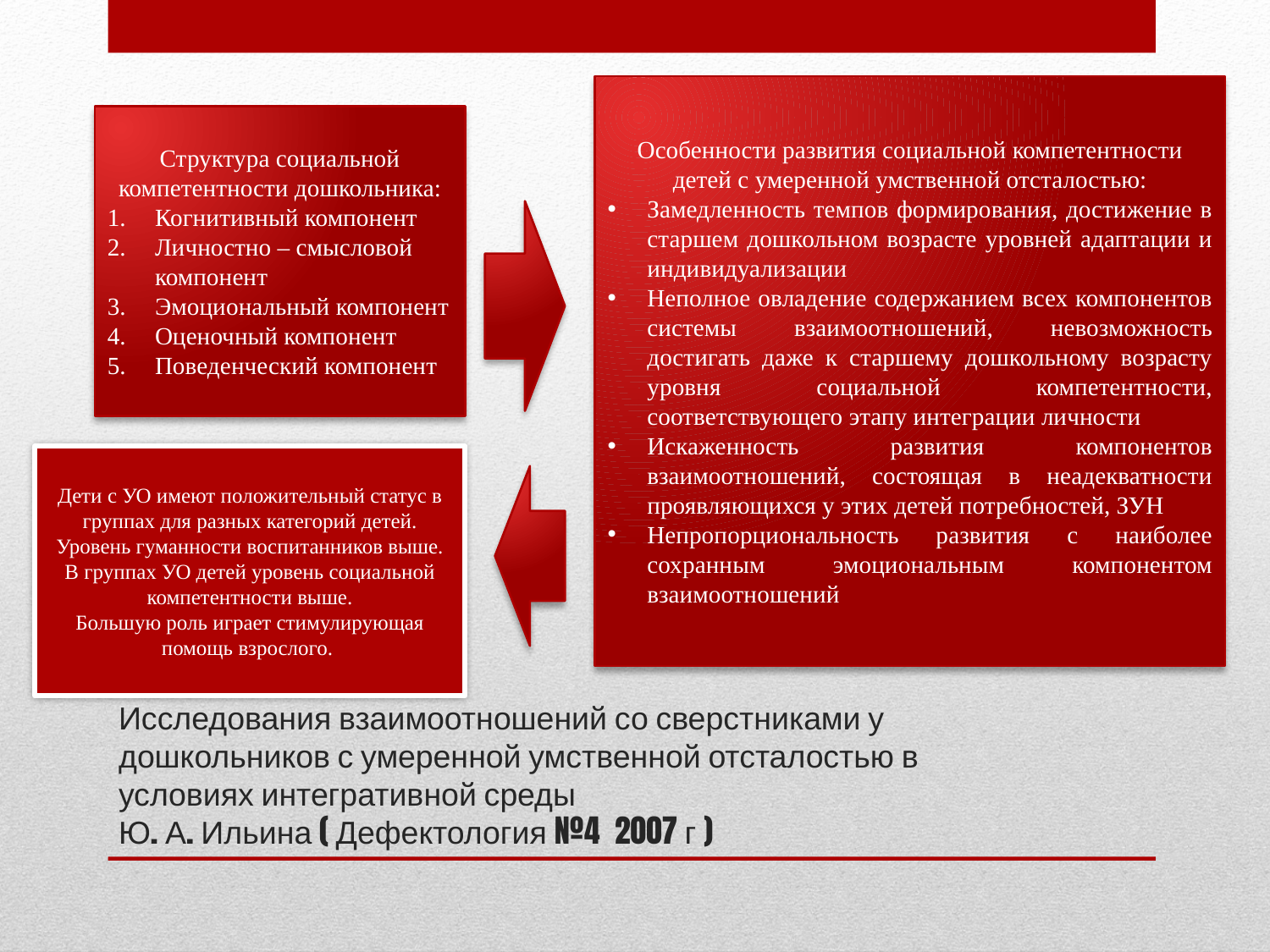

Особенности развития социальной компетентности детей с умеренной умственной отсталостью:
Замедленность темпов формирования, достижение в старшем дошкольном возрасте уровней адаптации и индивидуализации
Неполное овладение содержанием всех компонентов системы взаимоотношений, невозможность достигать даже к старшему дошкольному возрасту уровня социальной компетентности, соответствующего этапу интеграции личности
Искаженность развития компонентов взаимоотношений, состоящая в неадекватности проявляющихся у этих детей потребностей, ЗУН
Непропорциональность развития с наиболее сохранным эмоциональным компонентом взаимоотношений
Структура социальной компетентности дошкольника:
Когнитивный компонент
Личностно – смысловой компонент
Эмоциональный компонент
Оценочный компонент
Поведенческий компонент

Дети с УО имеют положительный статус в группах для разных категорий детей. Уровень гуманности воспитанников выше. В группах УО детей уровень социальной компетентности выше.
Большую роль играет стимулирующая помощь взрослого.

# Исследования взаимоотношений со сверстниками у дошкольников с умеренной умственной отсталостью в условиях интегративной среды Ю. А. Ильина ( Дефектология №4  2007 г )